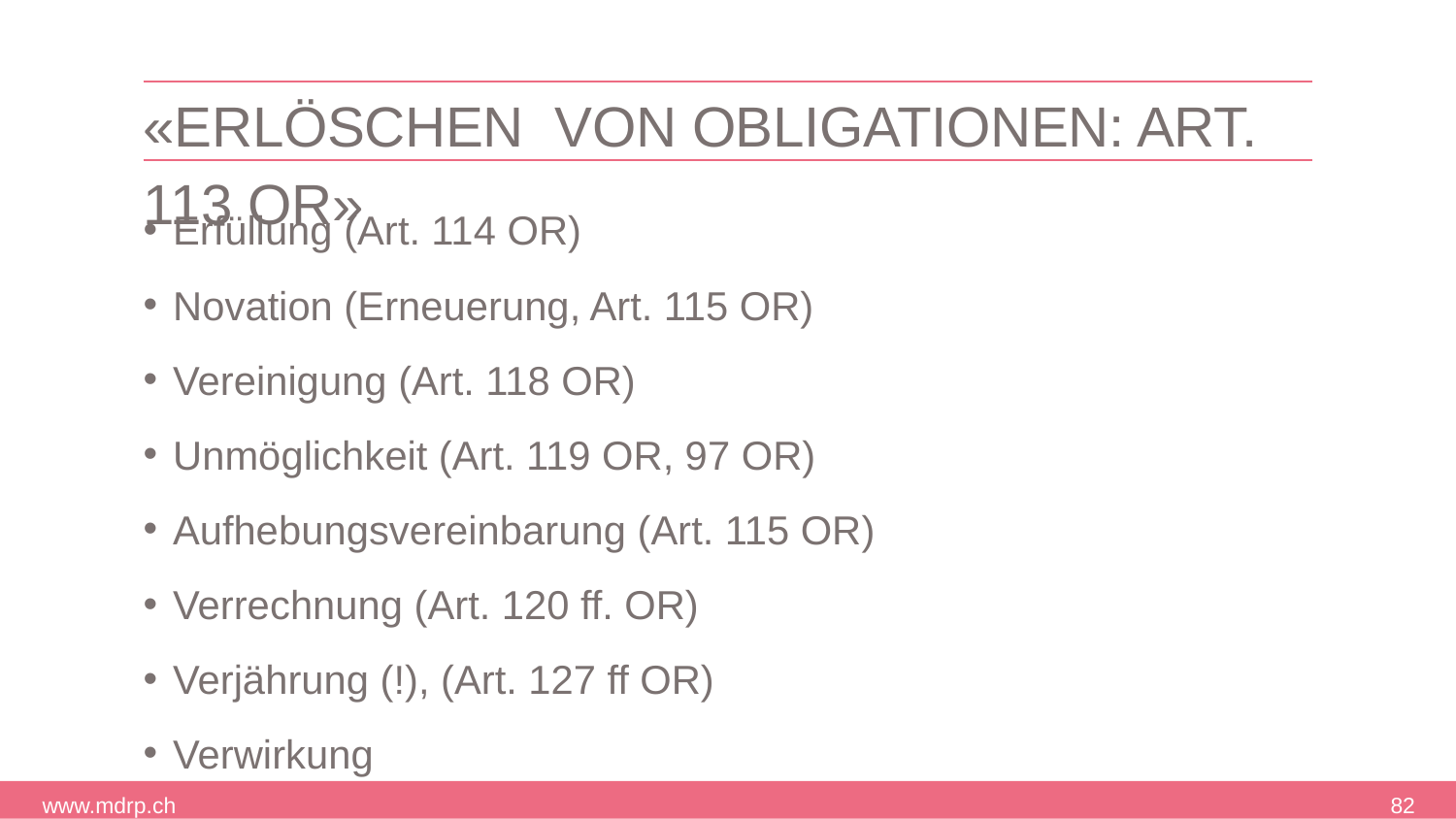

# «Erlöschen  von Obligationen: Art. 113 OR»
Erfüllung (Art. 114 OR)
Novation (Erneuerung, Art. 115 OR)
Vereinigung (Art. 118 OR)
Unmöglichkeit (Art. 119 OR, 97 OR)
Aufhebungsvereinbarung (Art. 115 OR)
Verrechnung (Art. 120 ff. OR)
Verjährung (!), (Art. 127 ff OR)
Verwirkung
82